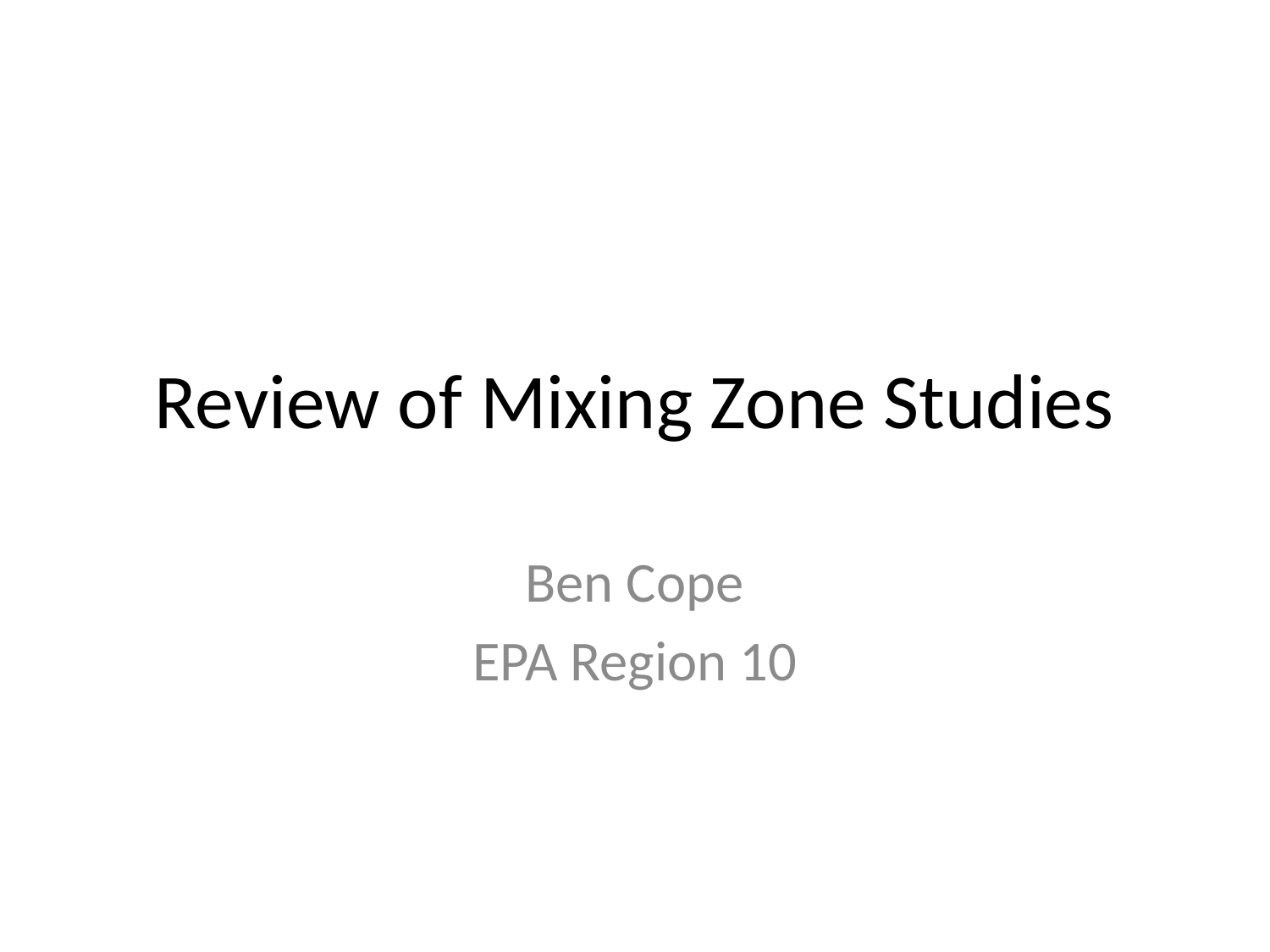

# Review of Mixing Zone Studies
Ben Cope
EPA Region 10